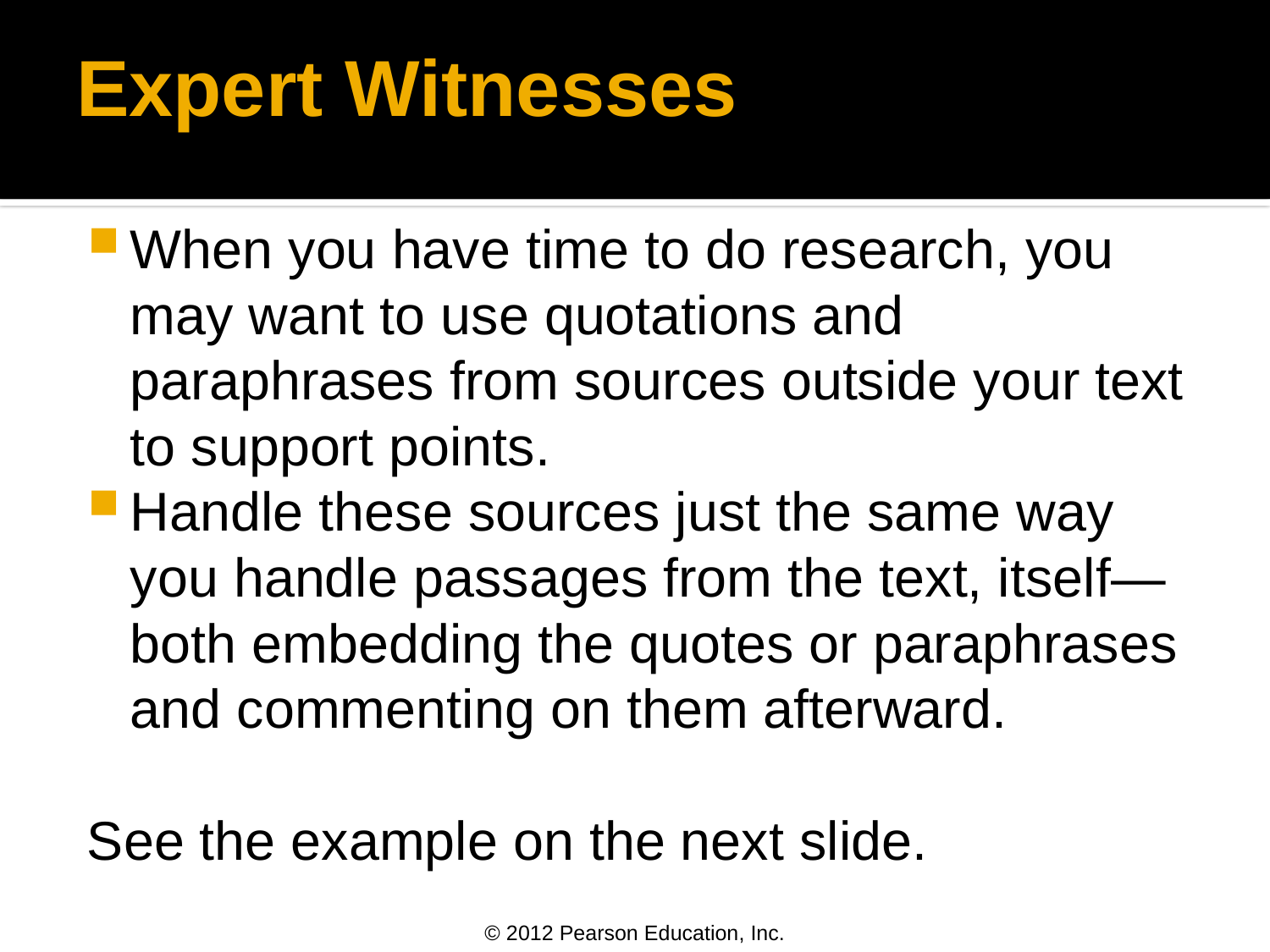

# Expert Witnesses
When you have time to do research, you may want to use quotations and paraphrases from sources outside your text to support points.
Handle these sources just the same way you handle passages from the text, itself—both embedding the quotes or paraphrases and commenting on them afterward.

See the example on the next slide.

© 2012 Pearson Education, Inc.